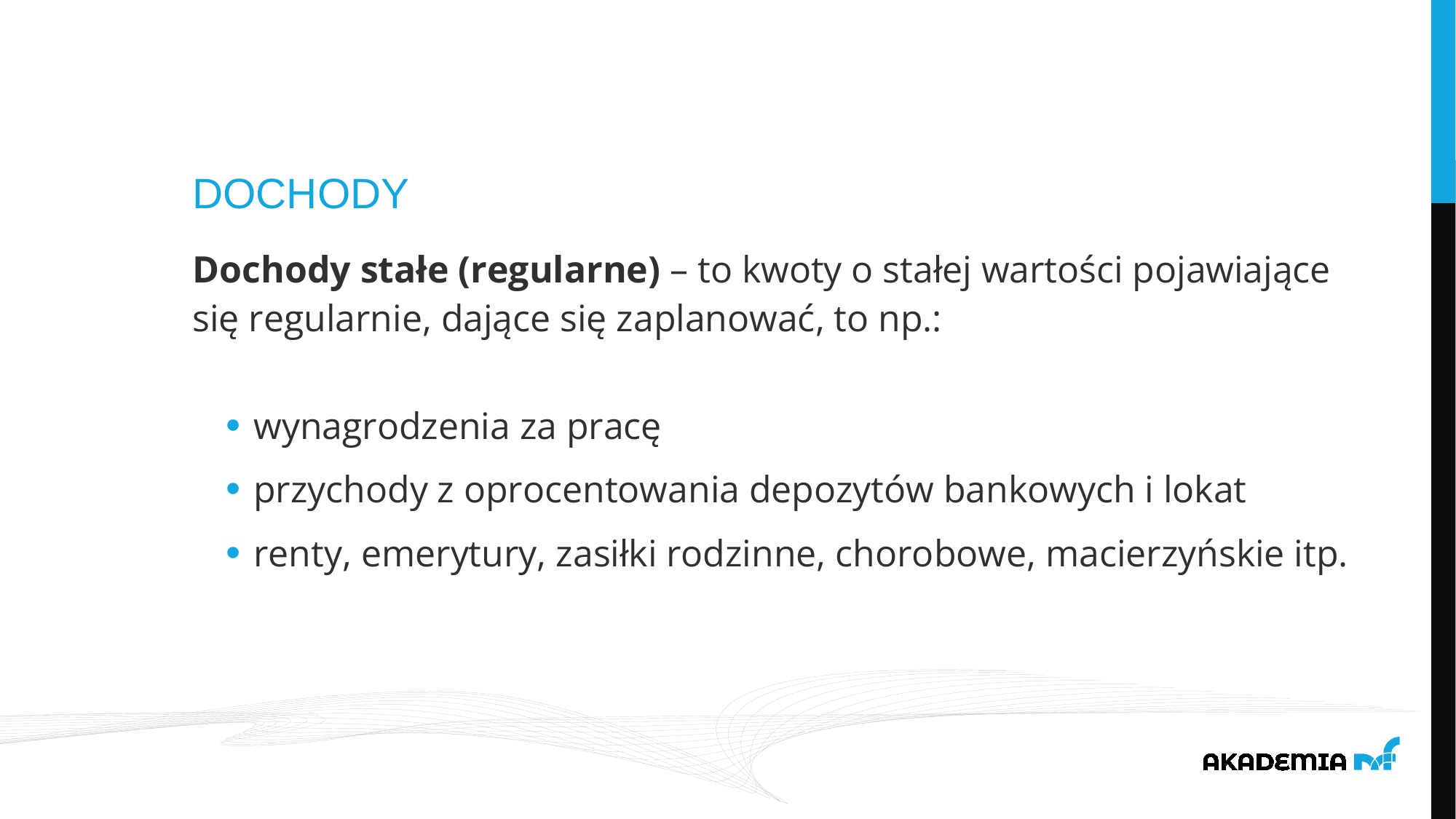

Dochody
Dochody stałe (regularne) – to kwoty o stałej wartości pojawiające się regularnie, dające się zaplanować, to np.:

wynagrodzenia za pracę
przychody z oprocentowania depozytów bankowych i lokat
renty, emerytury, zasiłki rodzinne, chorobowe, macierzyńskie itp.